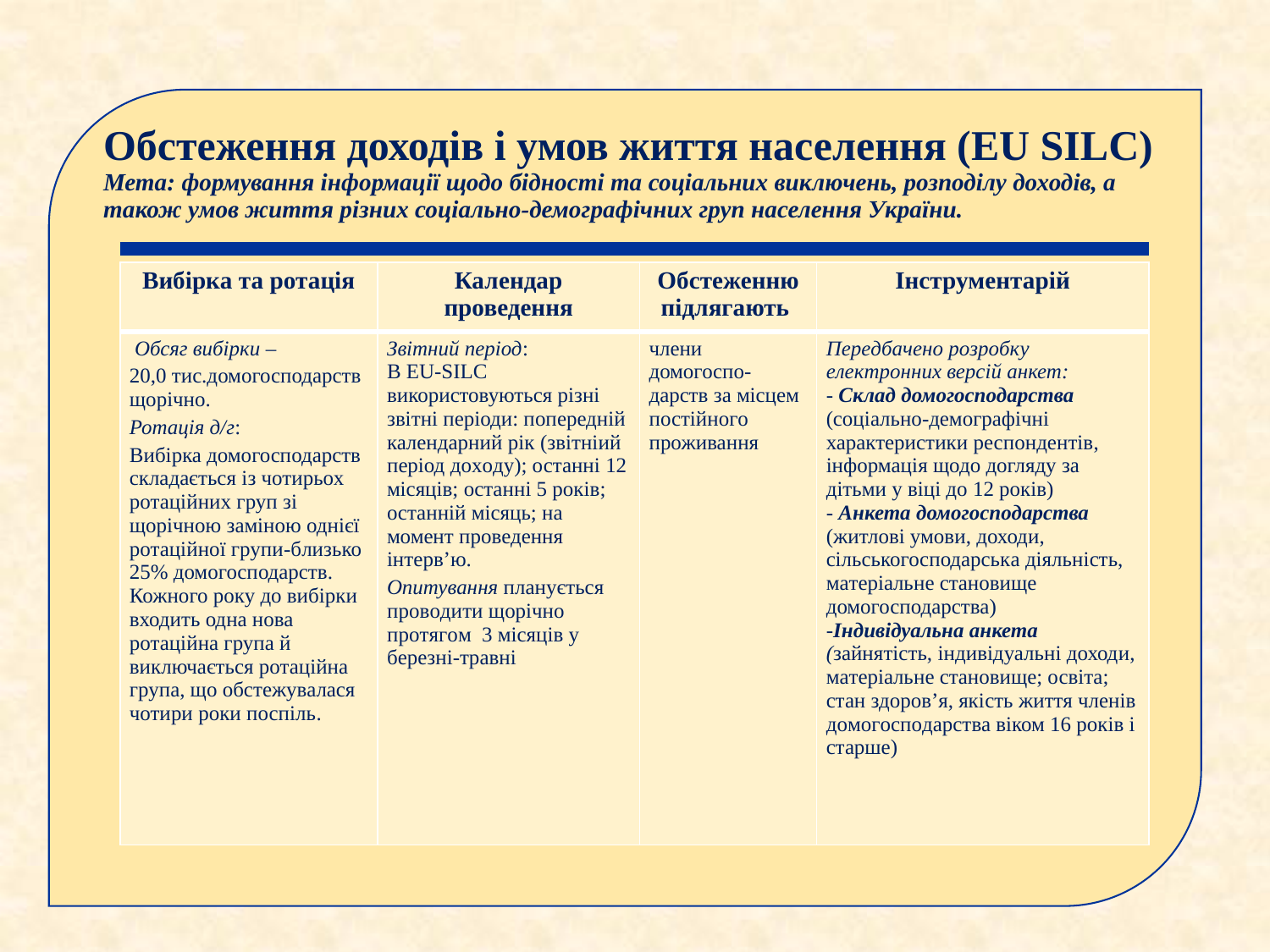

# Обстеження доходів і умов життя населення (EU SILC) Мета: формування інформації щодо бідності та соціальних виключень, розподілу доходів, а також умов життя різних соціально-демографічних груп населення України.
| Вибірка та ротація | Календар проведення | Обстеженню підлягають | Інструментарій |
| --- | --- | --- | --- |
| Обсяг вибірки – 20,0 тис.домогосподарств щорічно. Ротація д/г: Вибірка домогосподарств складається із чотирьох ротаційних груп зі щорічною заміною однієї ротаційної групи-близько 25% домогосподарств. Кожного року до вибірки входить одна нова ротаційна група й виключається ротаційна група, що обстежувалася чотири роки поспіль. | Звітний період: В EU-SILC використовуються різні звітні періоди: попередній календарний рік (звітніий період доходу); останні 12 місяців; останні 5 років; останній місяць; на момент проведення інтерв’ю. Опитування планується проводити щорічно протягом 3 місяцiв у березнi-травнi | члени домогоспо-дарств за місцем постійного проживання | Передбачено розробку електронних версій анкет: - Склад домогосподарства (соціально-демографічні характеристики респондентів, інформація щодо догляду за дітьми у віці до 12 років) - Анкета домогосподарства (житлові умови, доходи, сільськогосподарська діяльність, матеріальне становище домогосподарства) -Індивідуальна анкета (зайнятість, індивідуальні доходи, матеріальне становище; освіта; стан здоров’я, якість життя членів домогосподарства віком 16 років і старше) |
7